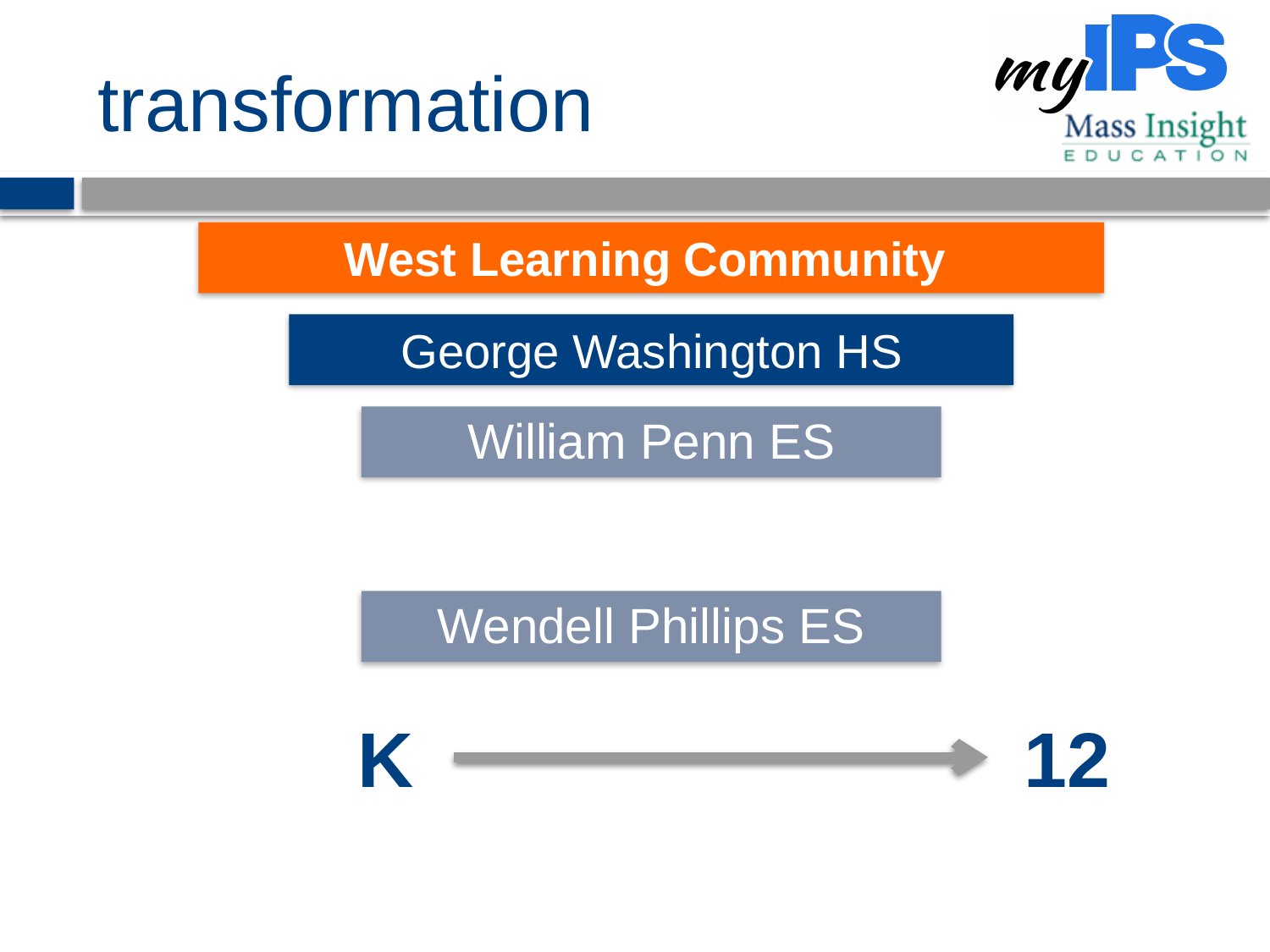

# transformation
West Learning Community
George Washington HS
William Penn ES
Wendell Phillips ES
K
12